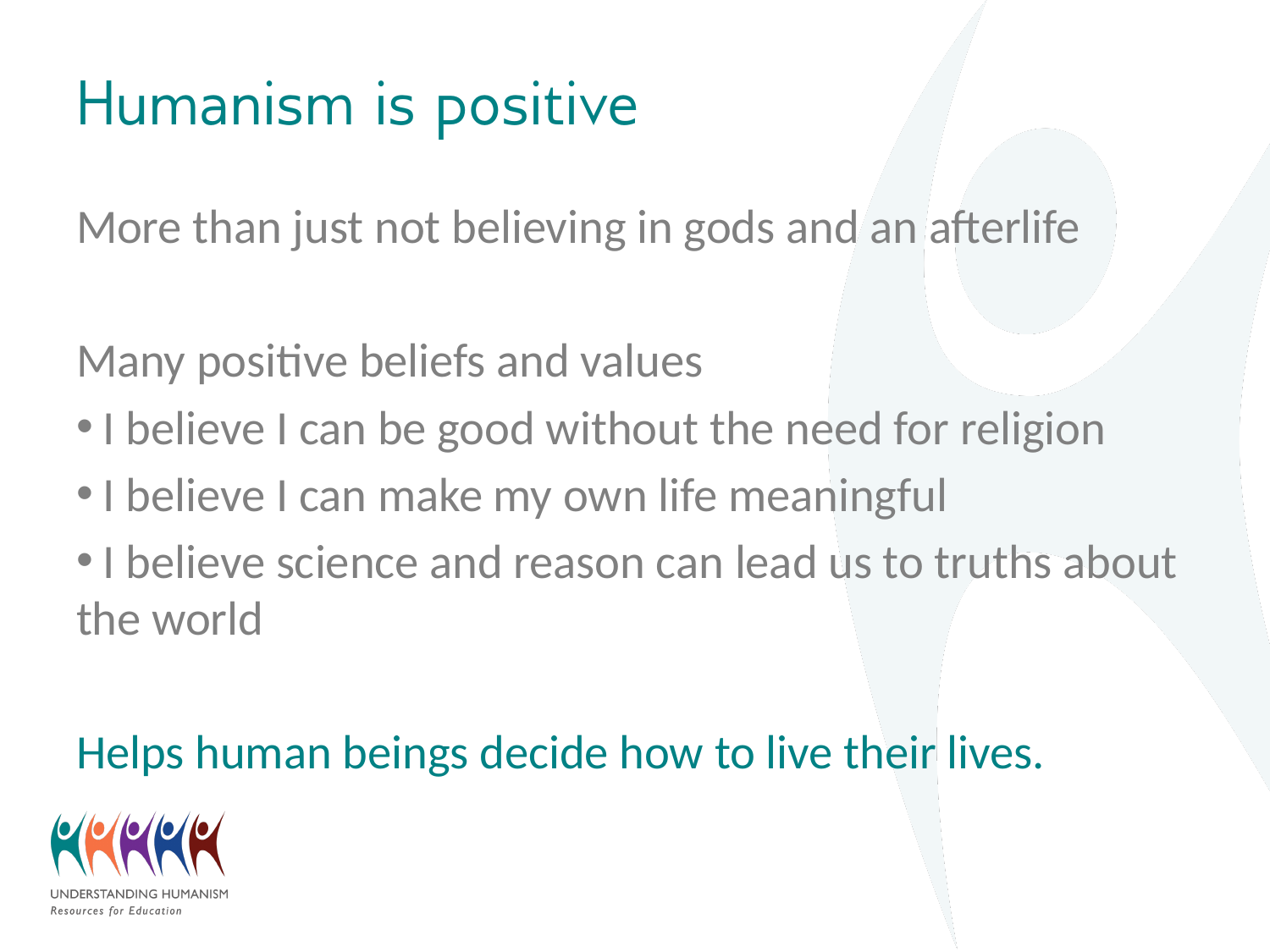

# Humanism is positive
More than just not believing in gods and an afterlife

Many positive beliefs and values
 I believe I can be good without the need for religion
 I believe I can make my own life meaningful
 I believe science and reason can lead us to truths about the world

Helps human beings decide how to live their lives.